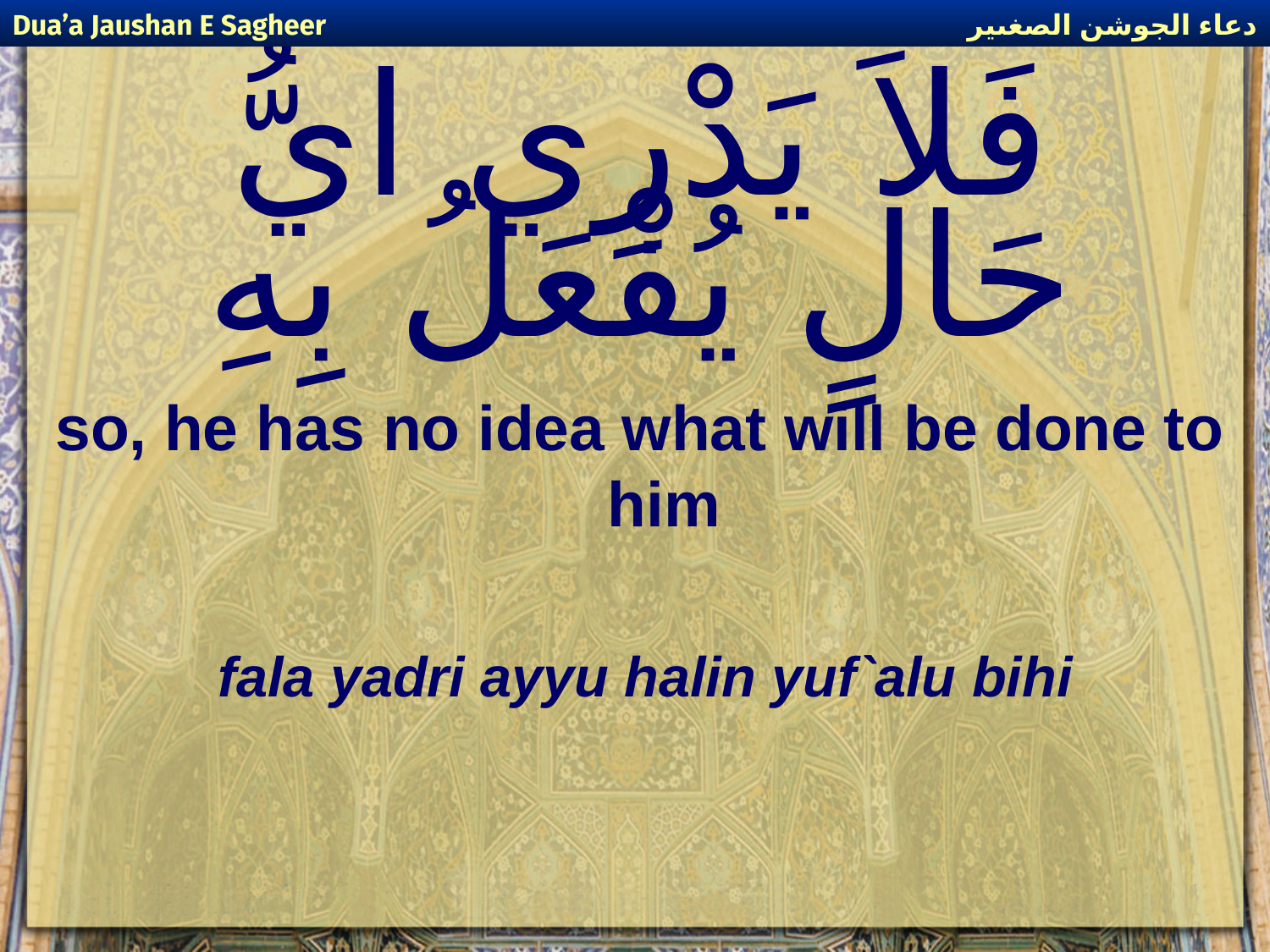

دعاء الجوشن الصغىير
Dua’a Jaushan E Sagheer
# فَلاَ يَدْرِي ايُّ حَالٍ يُفْعَلُ بِهِ
so, he has no idea what will be done to him
fala yadri ayyu halin yuf`alu bihi